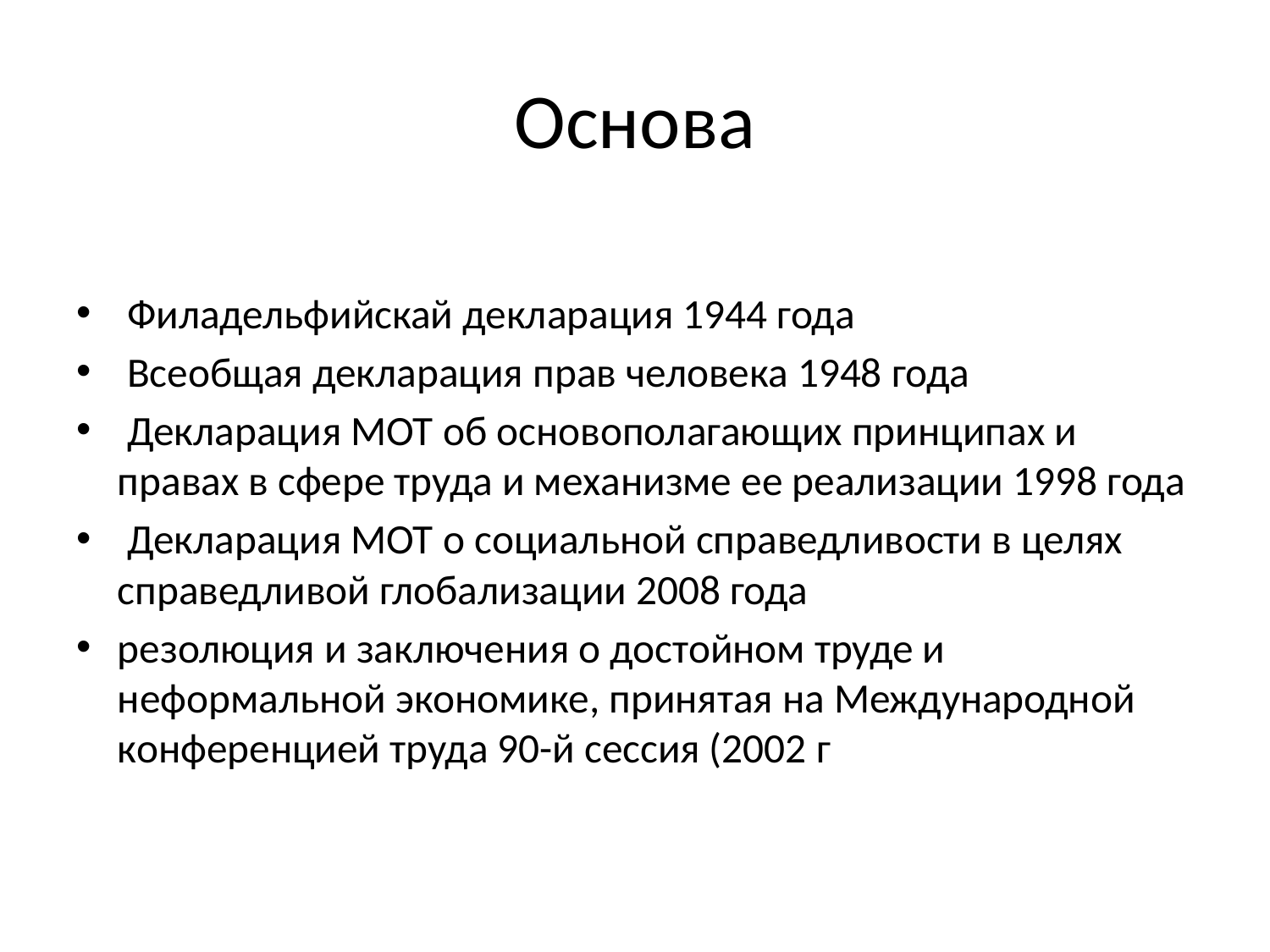

# Основа

 Филадельфийскай декларация 1944 года
 Всеобщая декларация прав человека 1948 года
 Декларация МОТ об основополагающих принципах и правах в сфере труда и механизме ее реализации 1998 года
 Декларация МОТ о социальной справедливости в целях справедливой глобализации 2008 года
резолюция и заключения о достойном труде и неформальной экономике, принятая на Международной конференцией труда 90-й сессия (2002 г